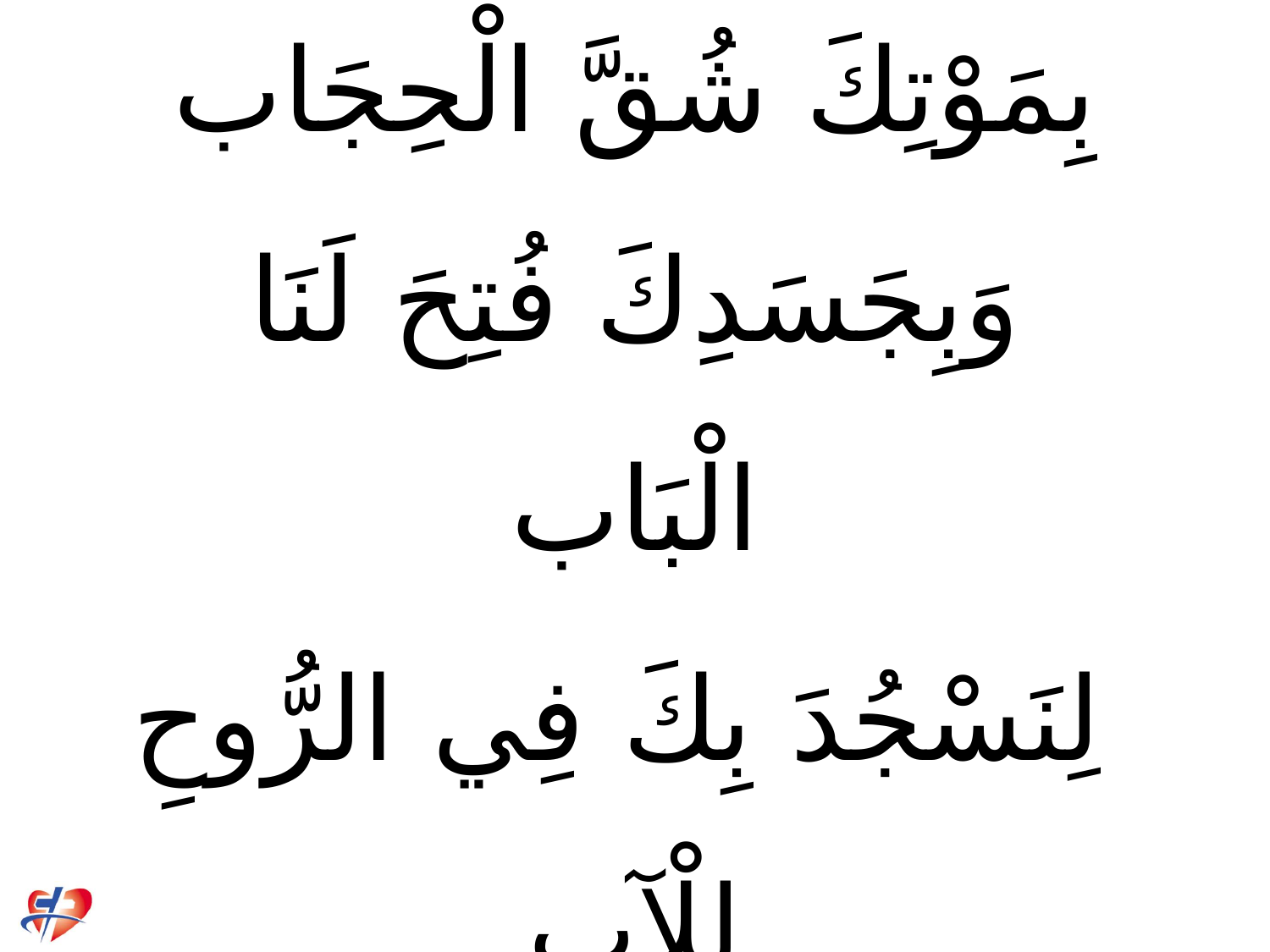

# بِمَوْتِكَ شُقَّ الْحِجَاب وَبِجَسَدِكَ فُتِحَ لَنَا الْبَاب لِنَسْجُدَ بِكَ فِي الرُّوحِ لِلْآب